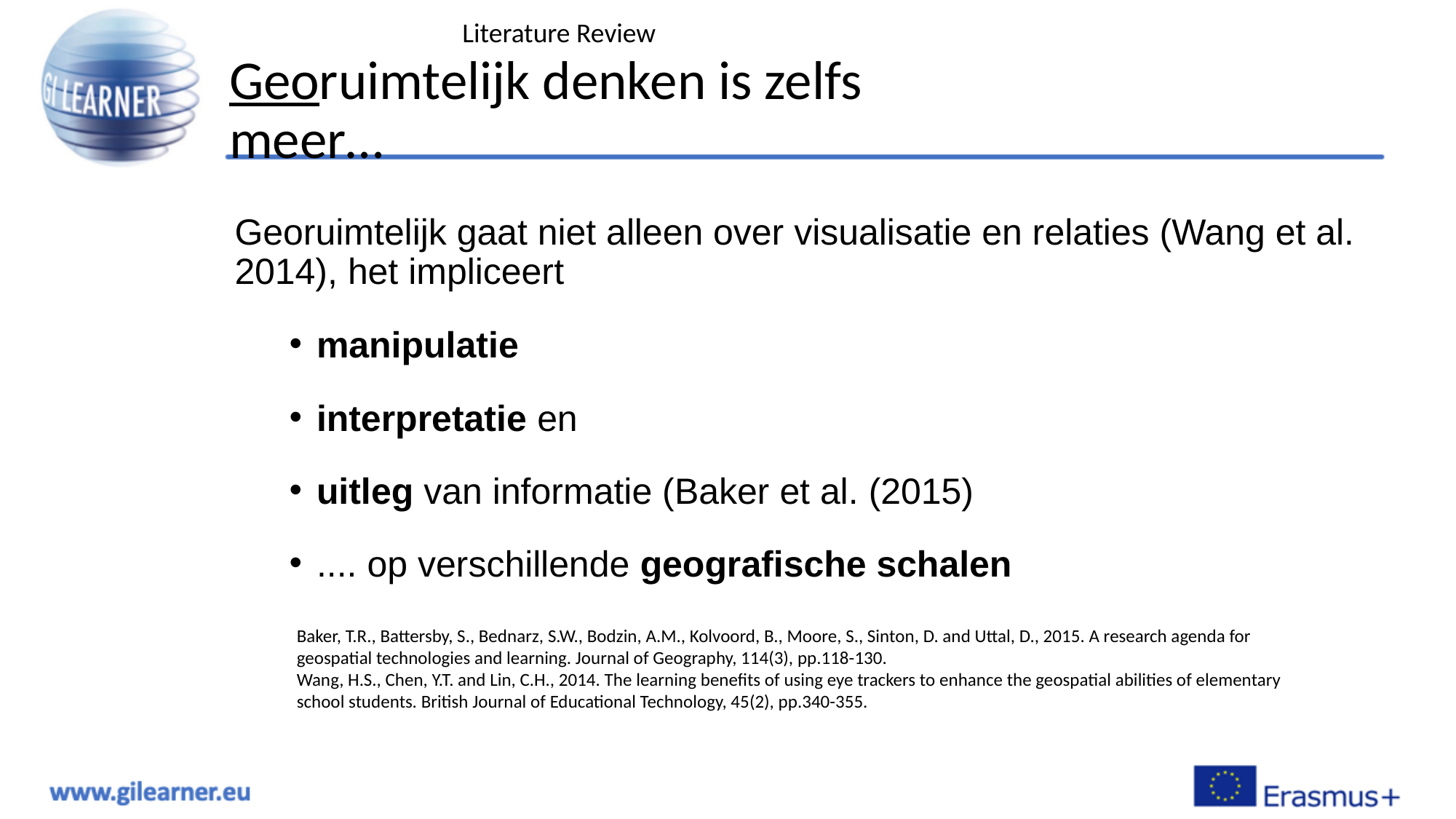

Literature Review
# Georuimtelijk denken is zelfs meer…
Georuimtelijk gaat niet alleen over visualisatie en relaties (Wang et al. 2014), het impliceert
manipulatie
interpretatie en
uitleg van informatie (Baker et al. (2015)
.... op verschillende geografische schalen

Baker, T.R., Battersby, S., Bednarz, S.W., Bodzin, A.M., Kolvoord, B., Moore, S., Sinton, D. and Uttal, D., 2015. A research agenda for geospatial technologies and learning. Journal of Geography, 114(3), pp.118-130.
Wang, H.S., Chen, Y.T. and Lin, C.H., 2014. The learning benefits of using eye trackers to enhance the geospatial abilities of elementary school students. British Journal of Educational Technology, 45(2), pp.340-355.